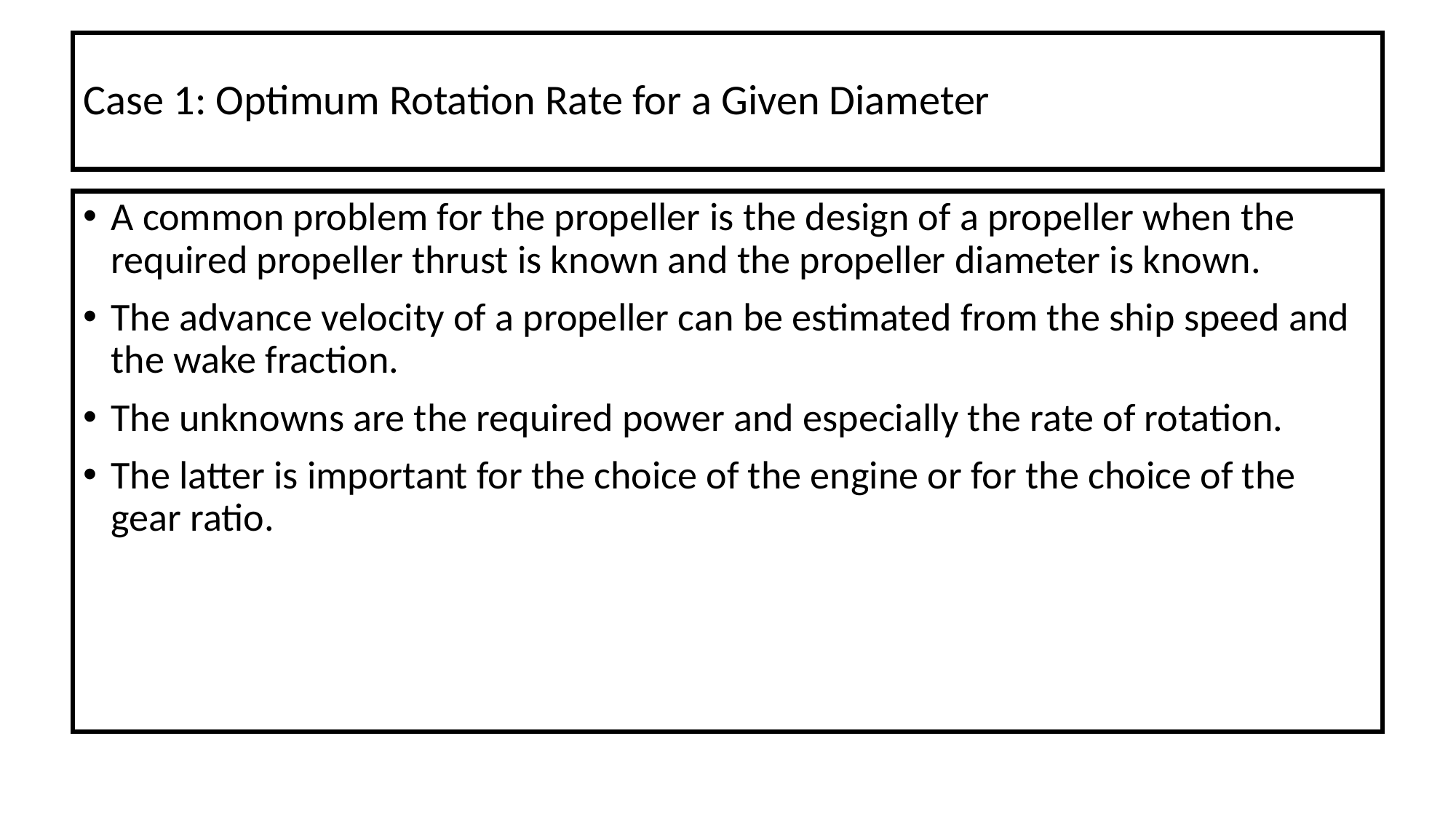

# Case 1: Optimum Rotation Rate for a Given Diameter
A common problem for the propeller is the design of a propeller when the required propeller thrust is known and the propeller diameter is known.
The advance velocity of a propeller can be estimated from the ship speed and the wake fraction.
The unknowns are the required power and especially the rate of rotation.
The latter is important for the choice of the engine or for the choice of the gear ratio.